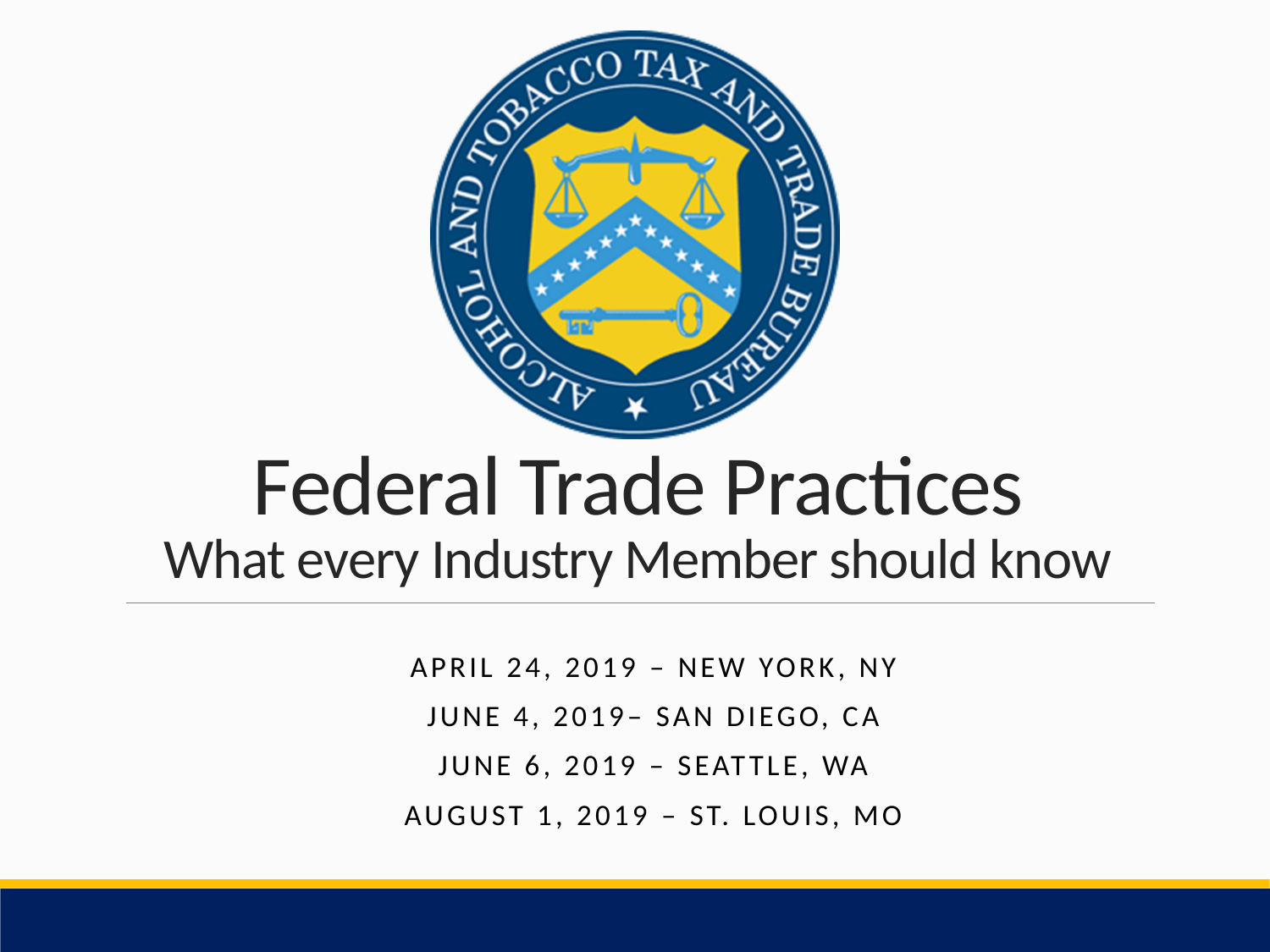

# Federal Trade Practices What every Industry Member should know
April 24, 2019 – New York, NY
June 4, 2019– San Diego, CA
June 6, 2019 – Seattle, wa
August 1, 2019 – st. louis, mo